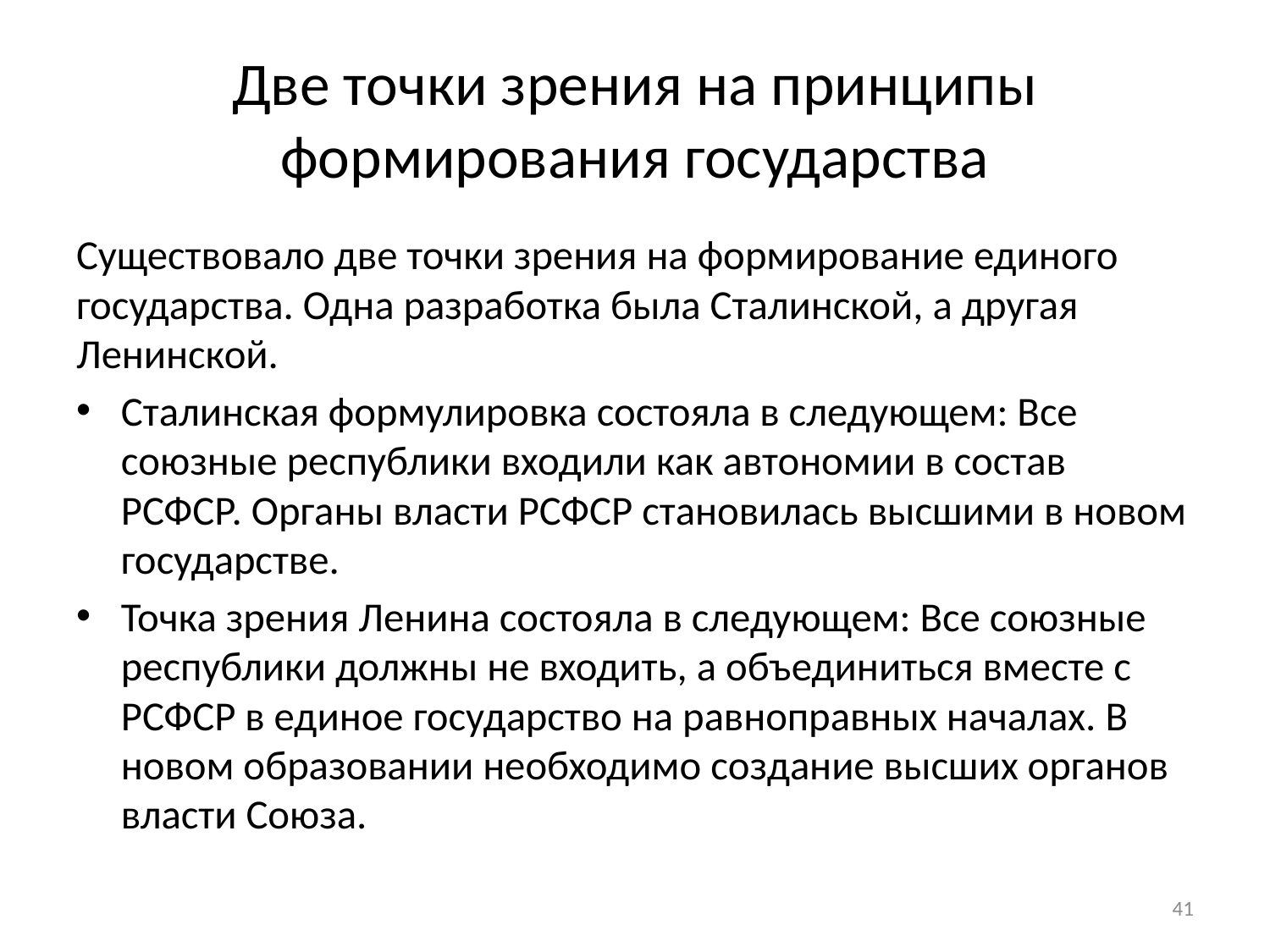

# Две точки зрения на принципы формирования государства
Существовало две точки зрения на формирование единого государства. Одна разработка была Сталинской, а другая Ленинской.
Сталинская формулировка состояла в следующем: Все союзные республики входили как автономии в состав РСФСР. Органы власти РСФСР становилась высшими в новом государстве.
Точка зрения Ленина состояла в следующем: Все союзные республики должны не входить, а объединиться вместе с РСФСР в единое государство на равноправных началах. В новом образовании необходимо создание высших органов власти Союза.

41